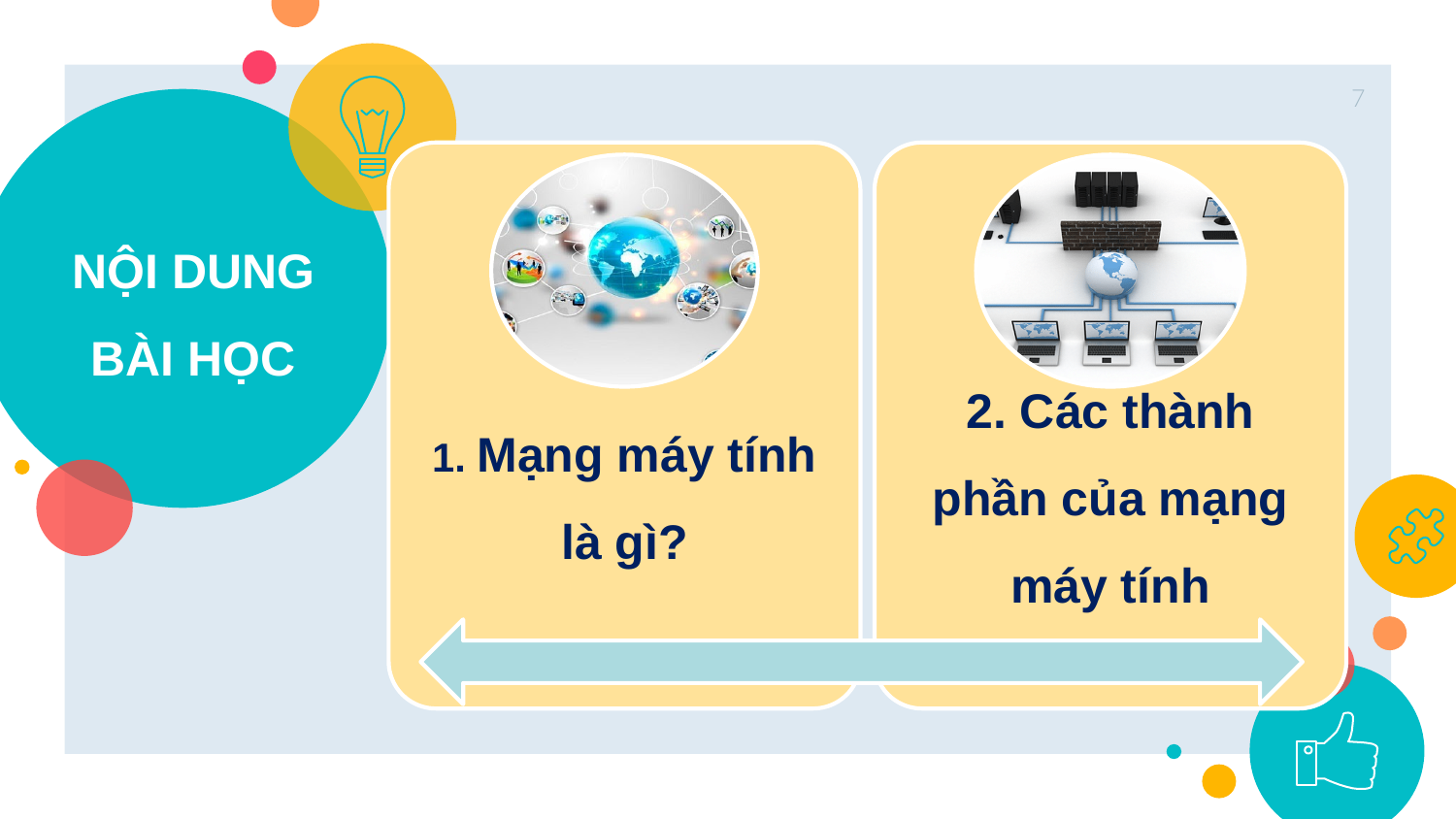

7
# NỘI DUNG BÀI HỌC
1. Mạng máy tính là gì?
2. Các thành phần của mạng máy tính